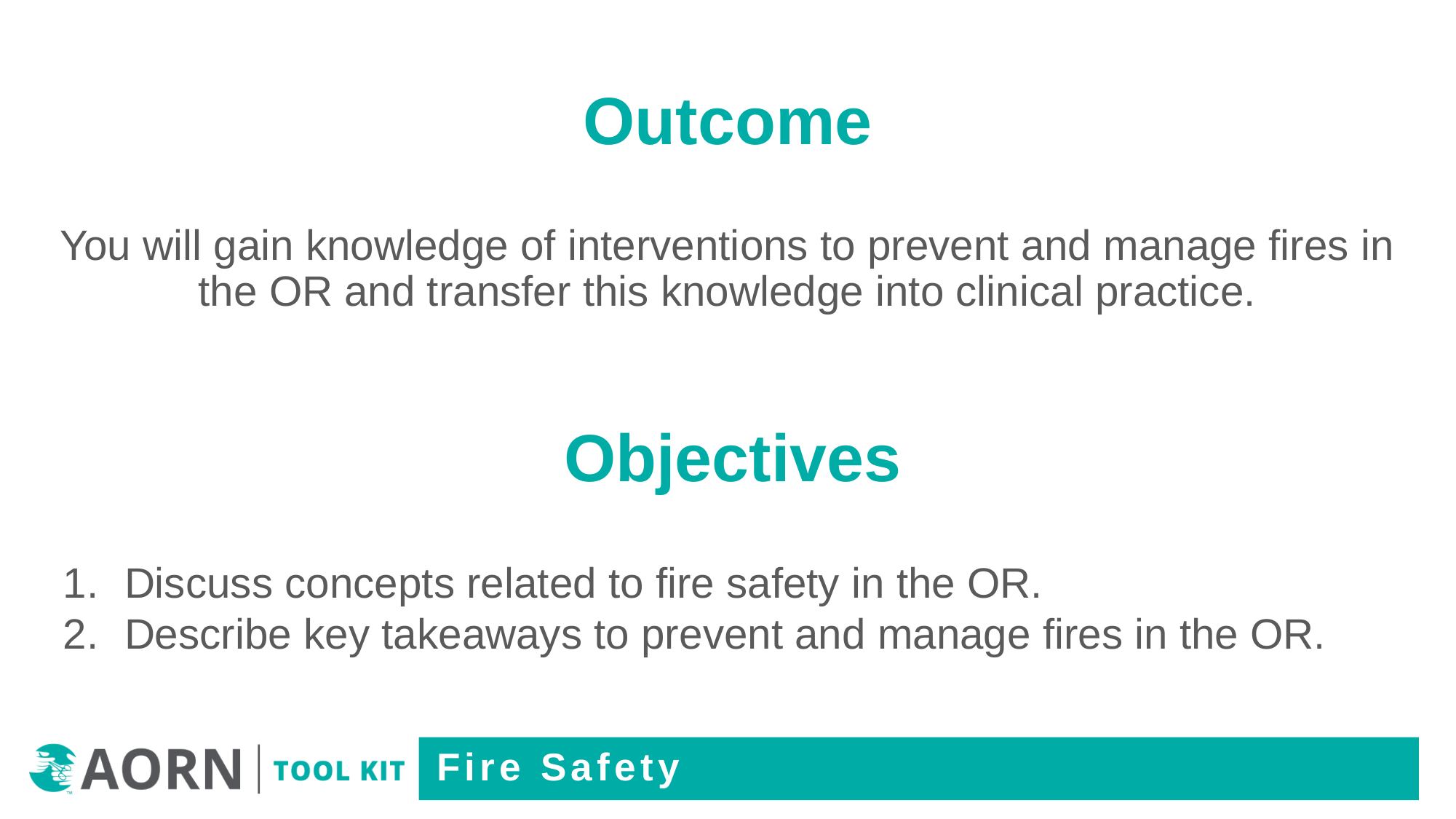

# Outcome
You will gain knowledge of interventions to prevent and manage fires in the OR and transfer this knowledge into clinical practice.
Objectives
Discuss concepts related to fire safety in the OR.
Describe key takeaways to prevent and manage fires in the OR.
Fire Safety